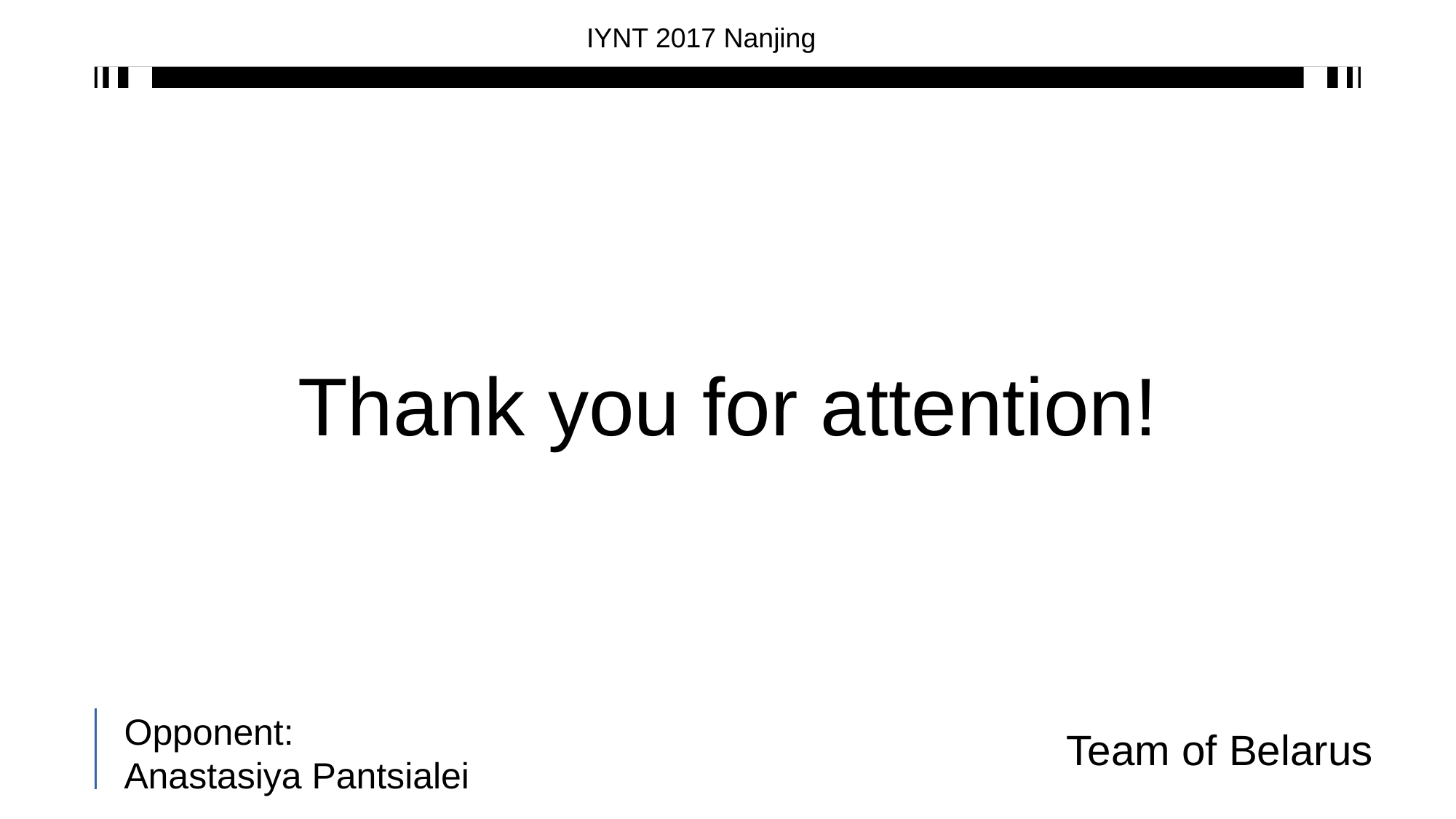

# Thank you for attention!

Opponent:
Anastasiya Pantsialei

Team of Belarus